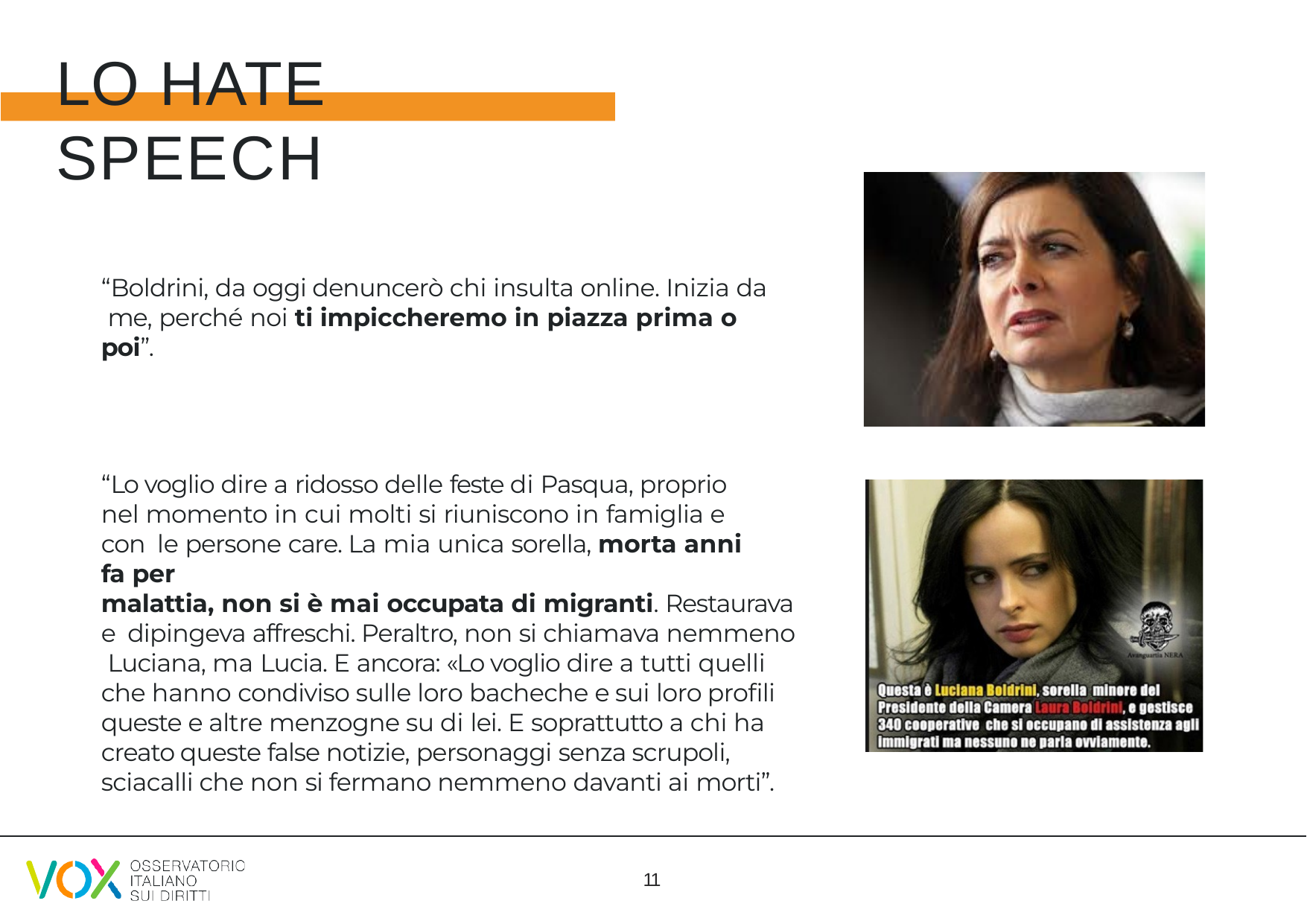

# LO HATE SPEECH

“Boldrini, da oggi denuncerò chi insulta online. Inizia da  me, perché noi ti impiccheremo in piazza prima o poi”.
“Lo voglio dire a ridosso delle feste di Pasqua, proprio  nel momento in cui molti si riuniscono in famiglia e con  le persone care. La mia unica sorella, morta anni fa per
malattia, non si è mai occupata di migranti. Restaurava e  dipingeva affreschi. Peraltro, non si chiamava nemmeno  Luciana, ma Lucia. E ancora: «Lo voglio dire a tutti quelli  che hanno condiviso sulle loro bacheche e sui loro profili  queste e altre menzogne su di lei. E soprattutto a chi ha  creato queste false notizie, personaggi senza scrupoli,  sciacalli che non si fermano nemmeno davanti ai morti”.

11